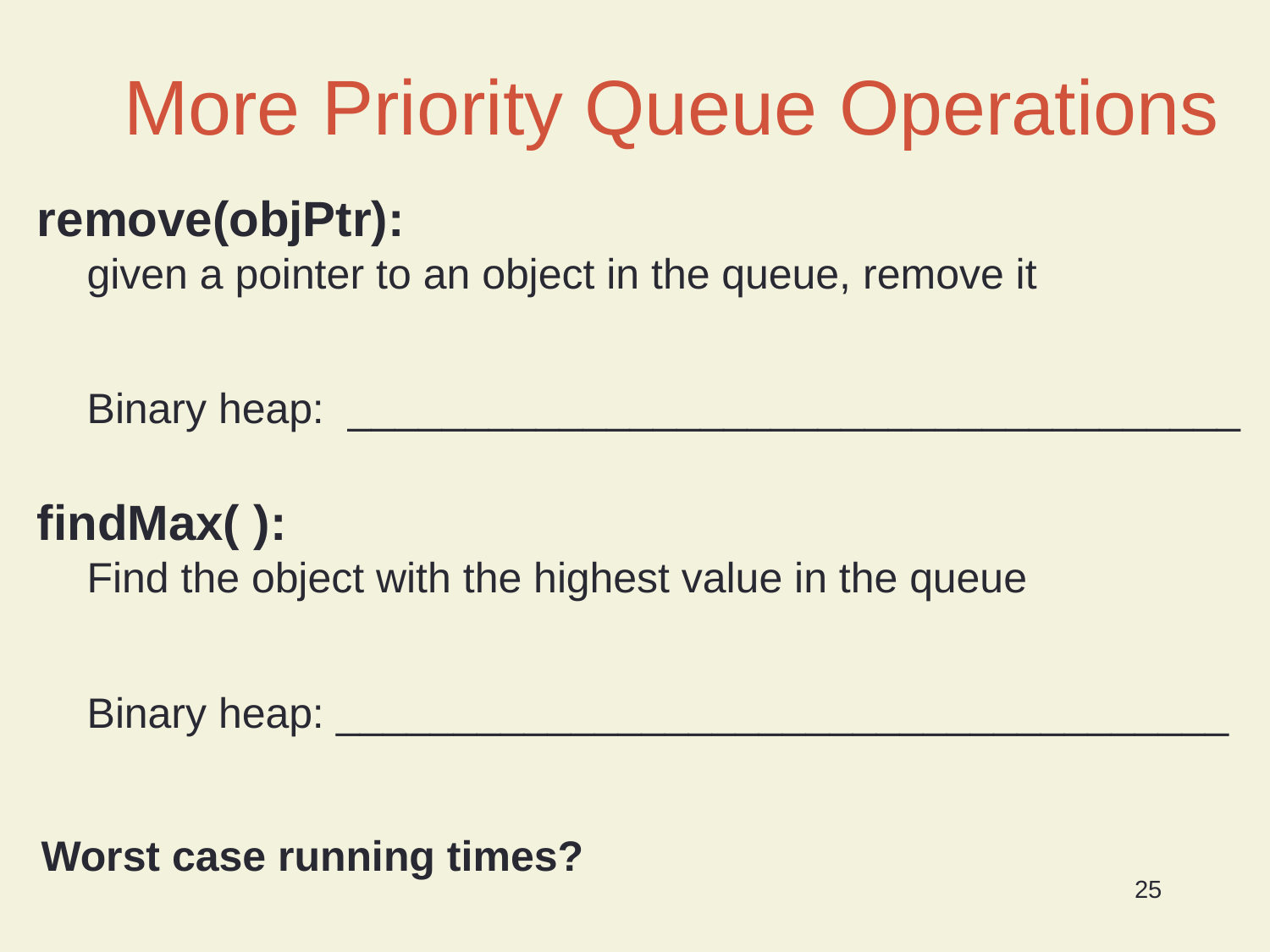

# More Priority Queue Operations
 remove(objPtr):
given a pointer to an object in the queue, remove it

Binary heap:  ______________________________________

 findMax( ):
Find the object with the highest value in the queue

Binary heap: ______________________________________
decreasePriority(objPtr,∞), deleteMin  O(logn)
Search leaves,  O(n)
Worst case running times?
25